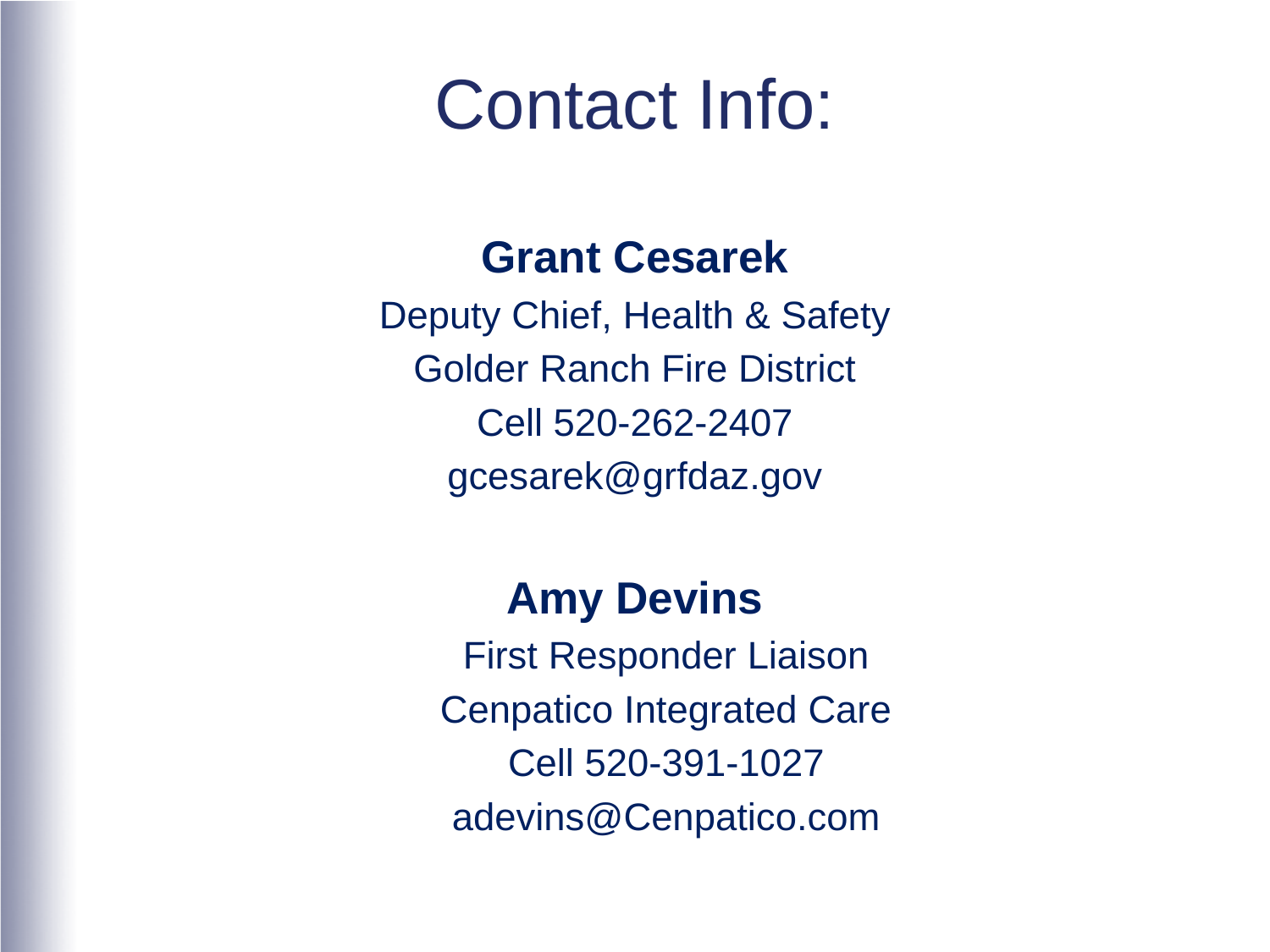

# Contact Info:
Grant Cesarek
Deputy Chief, Health & Safety
Golder Ranch Fire District
Cell 520-262-2407
gcesarek@grfdaz.gov

Amy Devins
First Responder Liaison
Cenpatico Integrated Care
Cell 520-391-1027
adevins@Cenpatico.com